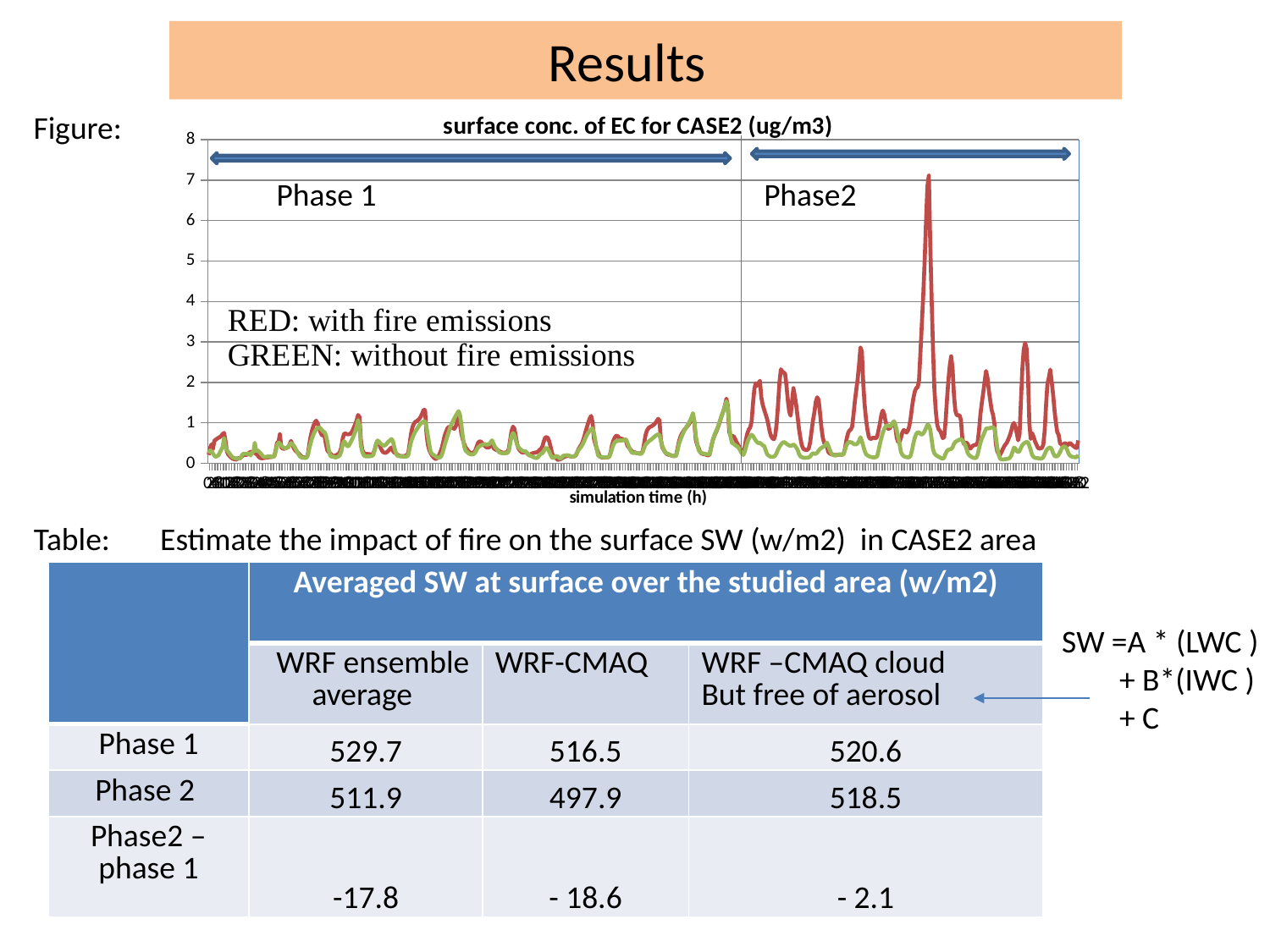

# Results

### Chart: surface conc. of EC for CASE2 (ug/m3)

| Category | with fire emissions | without fire emissions |
|---|---|---|
| 0 | 0.20674202 | 0.24507706 |
| 1 | 0.38125589 | 0.31989866 |
| 2 | 0.46897709 | 0.29672965 |
| 3 | 0.34739935 | 0.24529174 |
| 4 | 0.55206805 | 0.18834536 |
| 5 | 0.58203101 | 0.16058375 |
| 6 | 0.60854727 | 0.17759933 |
| 7 | 0.63181639 | 0.19560359 |
| 8 | 0.64898008 | 0.27068493 |
| 9 | 0.67770761 | 0.33409974 |
| 10 | 0.72400773 | 0.40667862 |
| 11 | 0.75145686 | 0.62377602 |
| 12 | 0.56105047 | 0.40866026 |
| 13 | 0.2922473 | 0.32524034 |
| 14 | 0.21763957 | 0.28364599 |
| 15 | 0.17556274 | 0.23930837 |
| 16 | 0.14367907 | 0.18671608 |
| 17 | 0.11757263 | 0.15230159 |
| 18 | 0.10188833 | 0.13322741 |
| 19 | 0.09534133 | 0.12382194 |
| 20 | 0.09499677 | 0.11865978 |
| 21 | 0.13322818 | 0.1161468 |
| 22 | 0.11583026 | 0.11689056 |
| 23 | 0.14683133 | 0.14763661 |
| 24 | 0.17520359 | 0.20981476 |
| 25 | 0.20968685 | 0.2359557 |
| 26 | 0.20900489 | 0.23741122 |
| 27 | 0.20561819 | 0.23174155 |
| 28 | 0.22516197 | 0.2314049 |
| 29 | 0.26337066 | 0.2435724 |
| 30 | 0.28209984 | 0.19442956 |
| 31 | 0.27973664 | 0.26846853 |
| 32 | 0.26570916 | 0.27672154 |
| 33 | 0.25243661 | 0.50463939 |
| 34 | 0.23290454 | 0.30700901 |
| 35 | 0.20236158 | 0.3194783 |
| 36 | 0.15233786 | 0.28657386 |
| 37 | 0.13023792 | 0.25121143 |
| 38 | 0.12349404 | 0.21100384 |
| 39 | 0.12616579 | 0.17112562 |
| 40 | 0.13280529 | 0.15391366 |
| 41 | 0.1394458 | 0.1561231 |
| 42 | 0.14482032 | 0.16706008 |
| 43 | 0.14853533 | 0.17302753 |
| 44 | 0.15235555 | 0.17156571 |
| 45 | 0.15703732 | 0.15389246 |
| 46 | 0.16200812 | 0.1648303 |
| 47 | 0.17549306 | 0.1739042 |
| 48 | 0.32282597 | 0.2963433 |
| 49 | 0.51459897 | 0.44941255 |
| 50 | 0.52407491 | 0.5081777 |
| 51 | 0.71798503 | 0.48517111 |
| 52 | 0.39627177 | 0.43444216 |
| 53 | 0.36481267 | 0.40299881 |
| 54 | 0.35811383 | 0.38261822 |
| 55 | 0.36910588 | 0.37168059 |
| 56 | 0.38432595 | 0.38212171 |
| 57 | 0.40058535 | 0.41007638 |
| 58 | 0.47046867 | 0.45310023 |
| 59 | 0.55403632 | 0.49834201 |
| 60 | 0.45597064 | 0.47487217 |
| 61 | 0.36907539 | 0.43375328 |
| 62 | 0.31739879 | 0.3765614 |
| 63 | 0.28081828 | 0.3111358 |
| 64 | 0.25733843 | 0.24471855 |
| 65 | 0.22365634 | 0.1821388 |
| 66 | 0.18132696 | 0.15252726 |
| 67 | 0.15860967 | 0.1379593 |
| 68 | 0.14695662 | 0.13294046 |
| 69 | 0.14157039 | 0.13172404 |
| 70 | 0.14300764 | 0.13970928 |
| 71 | 0.20681953 | 0.19483443 |
| 72 | 0.44844162 | 0.35336974 |
| 73 | 0.65794402 | 0.49501538 |
| 74 | 0.80339533 | 0.61017662 |
| 75 | 0.92327321 | 0.70949942 |
| 76 | 1.01011312 | 0.78240341 |
| 77 | 1.05424178 | 0.8396104 |
| 78 | 0.98941982 | 0.87453467 |
| 79 | 0.87950158 | 0.88178527 |
| 80 | 0.77238518 | 0.86471289 |
| 81 | 0.69862604 | 0.82700229 |
| 82 | 0.68564278 | 0.78421354 |
| 83 | 0.67342019 | 0.76894212 |
| 84 | 0.46944356 | 0.68817246 |
| 85 | 0.31670883 | 0.53476375 |
| 86 | 0.27243838 | 0.33176255 |
| 87 | 0.24640201 | 0.19296367 |
| 88 | 0.20768493 | 0.16332814 |
| 89 | 0.18284038 | 0.16822703 |
| 90 | 0.1844056 | 0.1524338 |
| 91 | 0.19764617 | 0.14421064 |
| 92 | 0.21147896 | 0.15219206 |
| 93 | 0.23126471 | 0.16943663 |
| 94 | 0.27881664 | 0.20051517 |
| 95 | 0.38902605 | 0.28748676 |
| 96 | 0.60775363 | 0.46116567 |
| 97 | 0.72914767 | 0.54682887 |
| 98 | 0.73546445 | 0.50192481 |
| 99 | 0.71866459 | 0.43057138 |
| 100 | 0.71699905 | 0.41893151 |
| 101 | 0.72030103 | 0.47420833 |
| 102 | 0.74818319 | 0.5426181 |
| 103 | 0.80451572 | 0.61227727 |
| 104 | 0.88299328 | 0.69333696 |
| 105 | 0.9656859 | 0.78374892 |
| 106 | 1.06247878 | 0.90321213 |
| 107 | 1.19349277 | 1.06753099 |
| 108 | 1.14800858 | 0.94077194 |
| 109 | 0.57868344 | 0.43700993 |
| 110 | 0.33400822 | 0.28209791 |
| 111 | 0.2580035 | 0.20175736 |
| 112 | 0.23296802 | 0.17315167 |
| 113 | 0.22750448 | 0.17138827 |
| 114 | 0.22798833 | 0.17107561 |
| 115 | 0.22551106 | 0.17167284 |
| 116 | 0.22071345 | 0.17544565 |
| 117 | 0.21834964 | 0.18326303 |
| 118 | 0.24898955 | 0.21143538 |
| 119 | 0.34320244 | 0.33155915 |
| 120 | 0.48699138 | 0.48228472 |
| 121 | 0.55377263 | 0.56234252 |
| 122 | 0.4971309 | 0.53239846 |
| 123 | 0.39344692 | 0.48719788 |
| 124 | 0.31966597 | 0.4632051 |
| 125 | 0.27445349 | 0.44157046 |
| 126 | 0.25965181 | 0.43746141 |
| 127 | 0.26056239 | 0.46095884 |
| 128 | 0.28754732 | 0.50518835 |
| 129 | 0.31878662 | 0.53996098 |
| 130 | 0.36262459 | 0.56989914 |
| 131 | 0.39062178 | 0.59975976 |
| 132 | 0.30584198 | 0.54635227 |
| 133 | 0.26265863 | 0.38944164 |
| 134 | 0.24999903 | 0.26826528 |
| 135 | 0.22016038 | 0.19174685 |
| 136 | 0.19580533 | 0.17589746 |
| 137 | 0.18216746 | 0.17369063 |
| 138 | 0.17705533 | 0.17106855 |
| 139 | 0.17755404 | 0.16708072 |
| 140 | 0.18132429 | 0.16382442 |
| 141 | 0.18733664 | 0.16340141 |
| 142 | 0.20114663 | 0.16759031 |
| 143 | 0.26171121 | 0.20843251 |
| 144 | 0.49059701 | 0.37725472 |
| 145 | 0.73781347 | 0.53054512 |
| 146 | 0.89303672 | 0.63077492 |
| 147 | 0.97854698 | 0.712789 |
| 148 | 1.02337897 | 0.78495955 |
| 149 | 1.04321134 | 0.83614874 |
| 150 | 1.06476128 | 0.88840115 |
| 151 | 1.10317898 | 0.94331712 |
| 152 | 1.15822542 | 0.98405385 |
| 153 | 1.23253393 | 1.00804996 |
| 154 | 1.32190216 | 1.03340542 |
| 155 | 1.31801856 | 1.03826928 |
| 156 | 0.74885982 | 0.89840508 |
| 157 | 0.4633598 | 0.6843735 |
| 158 | 0.3285329 | 0.47403082 |
| 159 | 0.24916497 | 0.28025863 |
| 160 | 0.19258767 | 0.23332509 |
| 161 | 0.14787422 | 0.20525795 |
| 162 | 0.1164347 | 0.18642005 |
| 163 | 0.10694817 | 0.16243269 |
| 164 | 0.13724427 | 0.14050156 |
| 165 | 0.19560902 | 0.13644916 |
| 166 | 0.27919412 | 0.15208092 |
| 167 | 0.37713268 | 0.20422371 |
| 168 | 0.51924086 | 0.31576043 |
| 169 | 0.67924321 | 0.44862169 |
| 170 | 0.77382302 | 0.56047547 |
| 171 | 0.86442369 | 0.66841084 |
| 172 | 0.89932334 | 0.78318441 |
| 173 | 0.89633042 | 0.88231826 |
| 174 | 0.89000475 | 0.96767682 |
| 175 | 0.86924136 | 1.04409397 |
| 176 | 0.85347319 | 1.11246681 |
| 177 | 0.91314787 | 1.17511535 |
| 178 | 1.03977036 | 1.23529959 |
| 179 | 1.1830858 | 1.28808653 |
| 180 | 0.9879216 | 1.20353258 |
| 181 | 0.73405564 | 0.95970088 |
| 182 | 0.59097624 | 0.66274214 |
| 183 | 0.48361957 | 0.42484301 |
| 184 | 0.39524403 | 0.31326959 |
| 185 | 0.3499395 | 0.28191921 |
| 186 | 0.3037523 | 0.25261128 |
| 187 | 0.27148744 | 0.23123018 |
| 188 | 0.25337142 | 0.2190327 |
| 189 | 0.25463617 | 0.21866177 |
| 190 | 0.27178633 | 0.23041317 |
| 191 | 0.31802291 | 0.26964271 |
| 192 | 0.41476956 | 0.33728221 |
| 193 | 0.5065459 | 0.39057243 |
| 194 | 0.53987378 | 0.42239365 |
| 195 | 0.53353721 | 0.4418163 |
| 196 | 0.49759063 | 0.45563239 |
| 197 | 0.45855078 | 0.4686695 |
| 198 | 0.42300037 | 0.46971714 |
| 199 | 0.39700744 | 0.46392843 |
| 200 | 0.38563839 | 0.46220526 |
| 201 | 0.39859298 | 0.47764316 |
| 202 | 0.44219315 | 0.51932013 |
| 203 | 0.48223221 | 0.567352 |
| 204 | 0.38006112 | 0.48672009 |
| 205 | 0.34555703 | 0.40886652 |
| 206 | 0.33150652 | 0.36967108 |
| 207 | 0.31849551 | 0.32633209 |
| 208 | 0.3051872 | 0.27754247 |
| 209 | 0.28520694 | 0.25820994 |
| 210 | 0.26958865 | 0.2505554 |
| 211 | 0.25933719 | 0.24546617 |
| 212 | 0.25958574 | 0.24716778 |
| 213 | 0.26903006 | 0.25024408 |
| 214 | 0.28485116 | 0.25682023 |
| 215 | 0.35009292 | 0.29960066 |
| 216 | 0.58160341 | 0.48949435 |
| 217 | 0.80098116 | 0.6746856 |
| 218 | 0.90625638 | 0.7472164 |
| 219 | 0.85637462 | 0.69881129 |
| 220 | 0.66828704 | 0.56981599 |
| 221 | 0.47424808 | 0.46074459 |
| 222 | 0.3636249 | 0.397493 |
| 223 | 0.31317317 | 0.35544562 |
| 224 | 0.27685505 | 0.325551 |
| 225 | 0.26324829 | 0.30616057 |
| 226 | 0.27398112 | 0.29872513 |
| 227 | 0.28733903 | 0.29464912 |
| 228 | 0.24902202 | 0.25987133 |
| 229 | 0.20904076 | 0.2171372 |
| 230 | 0.21155423 | 0.19159719 |
| 231 | 0.22893944 | 0.18124269 |
| 232 | 0.24692853 | 0.16377214 |
| 233 | 0.25665542 | 0.14637171 |
| 234 | 0.26544291 | 0.13293125 |
| 235 | 0.2715157 | 0.12864135 |
| 236 | 0.29012451 | 0.15421686 |
| 237 | 0.32795826 | 0.20484401 |
| 238 | 0.35598046 | 0.23574524 |
| 239 | 0.4054037 | 0.24467833 |
| 240 | 0.53095955 | 0.29607594 |
| 241 | 0.63247108 | 0.36434552 |
| 242 | 0.64655983 | 0.37790391 |
| 243 | 0.6252231 | 0.35033348 |
| 244 | 0.53846461 | 0.28652108 |
| 245 | 0.40052533 | 0.20526932 |
| 246 | 0.24963003 | 0.13852154 |
| 247 | 0.16987771 | 0.13236916 |
| 248 | 0.14294958 | 0.15739518 |
| 249 | 0.11991768 | 0.18097028 |
| 250 | 0.08784503 | 0.16729438 |
| 251 | 0.09045109 | 0.13780639 |
| 252 | 0.10138272 | 0.11573515 |
| 253 | 0.12140178 | 0.14475396 |
| 254 | 0.14529361 | 0.18285875 |
| 255 | 0.16176976 | 0.19607709 |
| 256 | 0.17515086 | 0.19559315 |
| 257 | 0.18198968 | 0.19811405 |
| 258 | 0.18148965 | 0.19125338 |
| 259 | 0.17107144 | 0.17641842 |
| 260 | 0.16561873 | 0.16930681 |
| 261 | 0.16779183 | 0.16751841 |
| 262 | 0.17520422 | 0.1718982 |
| 263 | 0.19786379 | 0.19369772 |
| 264 | 0.26843432 | 0.26632905 |
| 265 | 0.35362282 | 0.33300069 |
| 266 | 0.40816808 | 0.37128255 |
| 267 | 0.46435791 | 0.41438451 |
| 268 | 0.53927851 | 0.47352847 |
| 269 | 0.64602393 | 0.54701072 |
| 270 | 0.77467608 | 0.62974 |
| 271 | 0.89750975 | 0.70459813 |
| 272 | 1.01051426 | 0.75900626 |
| 273 | 1.10910356 | 0.80226129 |
| 274 | 1.16964579 | 0.84446174 |
| 275 | 1.01587915 | 0.86343342 |
| 276 | 0.60970086 | 0.75197613 |
| 277 | 0.47364011 | 0.56732255 |
| 278 | 0.36451256 | 0.34545028 |
| 279 | 0.273922 | 0.19506034 |
| 280 | 0.18436968 | 0.16606808 |
| 281 | 0.15163755 | 0.16016234 |
| 282 | 0.14271271 | 0.15415394 |
| 283 | 0.14410666 | 0.14885828 |
| 284 | 0.1467007 | 0.14712927 |
| 285 | 0.14602827 | 0.14654447 |
| 286 | 0.14675927 | 0.14760667 |
| 287 | 0.17161663 | 0.1667743 |
| 288 | 0.27766579 | 0.2499565 |
| 289 | 0.44745368 | 0.36073413 |
| 290 | 0.56336367 | 0.4583461 |
| 291 | 0.63901204 | 0.52079493 |
| 292 | 0.68026668 | 0.54680765 |
| 293 | 0.67104733 | 0.5521965 |
| 294 | 0.62611097 | 0.56110662 |
| 295 | 0.61099744 | 0.56584746 |
| 296 | 0.60400462 | 0.56367582 |
| 297 | 0.59336704 | 0.56995368 |
| 298 | 0.58239734 | 0.58622241 |
| 299 | 0.55075908 | 0.59099621 |
| 300 | 0.43649679 | 0.50951463 |
| 301 | 0.38906002 | 0.41574854 |
| 302 | 0.34895134 | 0.33340147 |
| 303 | 0.30498043 | 0.26920128 |
| 304 | 0.2771858 | 0.25325572 |
| 305 | 0.27045611 | 0.26104647 |
| 306 | 0.25745872 | 0.26316729 |
| 307 | 0.24727391 | 0.25240612 |
| 308 | 0.24491133 | 0.24264354 |
| 309 | 0.24409401 | 0.23554979 |
| 310 | 0.25044292 | 0.23560584 |
| 311 | 0.3011027 | 0.28049386 |
| 312 | 0.4819093 | 0.38146272 |
| 313 | 0.6942721 | 0.45904654 |
| 314 | 0.80761868 | 0.49723929 |
| 315 | 0.86252815 | 0.53043973 |
| 316 | 0.89456522 | 0.56084508 |
| 317 | 0.91131139 | 0.58364612 |
| 318 | 0.93089509 | 0.61294276 |
| 319 | 0.95750117 | 0.64604038 |
| 320 | 0.99364477 | 0.67526239 |
| 321 | 1.04128218 | 0.69798315 |
| 322 | 1.09772933 | 0.71285158 |
| 323 | 1.05892324 | 0.70122403 |
| 324 | 0.59006596 | 0.56164044 |
| 325 | 0.39576188 | 0.43288514 |
| 326 | 0.33198091 | 0.35468253 |
| 327 | 0.28199515 | 0.26794145 |
| 328 | 0.23421055 | 0.24688707 |
| 329 | 0.21567987 | 0.23584735 |
| 330 | 0.20918284 | 0.22092608 |
| 331 | 0.20092973 | 0.20058678 |
| 332 | 0.18440324 | 0.18525524 |
| 333 | 0.17952825 | 0.17822695 |
| 334 | 0.18078449 | 0.17543383 |
| 335 | 0.20323747 | 0.1893656 |
| 336 | 0.37213853 | 0.32548127 |
| 337 | 0.54328263 | 0.47641072 |
| 338 | 0.65302032 | 0.58077174 |
| 339 | 0.72906375 | 0.6699177 |
| 340 | 0.78747874 | 0.75009614 |
| 341 | 0.83563888 | 0.81954998 |
| 342 | 0.87752467 | 0.88064921 |
| 343 | 0.91813749 | 0.93806428 |
| 344 | 0.9619323 | 0.99657291 |
| 345 | 1.01394331 | 1.06183457 |
| 346 | 1.07925856 | 1.14009762 |
| 347 | 1.1617614 | 1.23720098 |
| 348 | 1.00984287 | 1.04857481 |
| 349 | 0.58661568 | 0.68111229 |
| 350 | 0.45490667 | 0.50260746 |
| 351 | 0.38304609 | 0.32811624 |
| 352 | 0.28724471 | 0.27787942 |
| 353 | 0.24319457 | 0.25856903 |
| 354 | 0.23167284 | 0.24524067 |
| 355 | 0.2264346 | 0.23857826 |
| 356 | 0.21651821 | 0.23049189 |
| 357 | 0.201443 | 0.22152635 |
| 358 | 0.19401543 | 0.21541484 |
| 359 | 0.22424048 | 0.2324906 |
| 360 | 0.39304659 | 0.37864411 |
| 361 | 0.54224557 | 0.54256886 |
| 362 | 0.64640057 | 0.65876722 |
| 363 | 0.73025846 | 0.75053644 |
| 364 | 0.80647284 | 0.82679099 |
| 365 | 0.8975867 | 0.91342628 |
| 366 | 1.00267231 | 1.0189122 |
| 367 | 1.11039746 | 1.12155831 |
| 368 | 1.2163682 | 1.21758592 |
| 369 | 1.31641102 | 1.31257606 |
| 370 | 1.43515861 | 1.42083669 |
| 371 | 1.59695888 | 1.53467155 |
| 372 | 1.41878796 | 1.36788428 |
| 373 | 0.77276379 | 0.9368192 |
| 374 | 0.67441338 | 0.63981694 |
| 375 | 0.66889715 | 0.50045675 |
| 376 | 0.67228264 | 0.48486468 |
| 377 | 0.61546177 | 0.45682654 |
| 378 | 0.53539449 | 0.43090707 |
| 379 | 0.47611731 | 0.40879902 |
| 380 | 0.41585132 | 0.36740315 |
| 381 | 0.3416239 | 0.3094185 |
| 382 | 0.26909247 | 0.24477781 |
| 383 | 0.25578514 | 0.20465858 |
| 384 | 0.3878836 | 0.26947644 |
| 385 | 0.59009439 | 0.40331912 |
| 386 | 0.74463296 | 0.52467471 |
| 387 | 0.83410859 | 0.60551298 |
| 388 | 0.88553572 | 0.66884804 |
| 389 | 1.02479839 | 0.7054534 |
| 390 | 1.47733378 | 0.67499858 |
| 391 | 1.84507239 | 0.61724961 |
| 392 | 1.97600555 | 0.56104869 |
| 393 | 1.91617584 | 0.51661104 |
| 394 | 1.98702419 | 0.49709326 |
| 395 | 2.03950238 | 0.50298595 |
| 396 | 1.62335598 | 0.47762468 |
| 397 | 1.44393528 | 0.44170594 |
| 398 | 1.32522583 | 0.42865264 |
| 399 | 1.21738744 | 0.33351961 |
| 400 | 1.10599065 | 0.23180307 |
| 401 | 0.95919341 | 0.19531952 |
| 402 | 0.78005719 | 0.17139737 |
| 403 | 0.66659892 | 0.1597968 |
| 404 | 0.61505044 | 0.15841621 |
| 405 | 0.59431386 | 0.16554628 |
| 406 | 0.69810969 | 0.19212204 |
| 407 | 0.9904691 | 0.25878042 |
| 408 | 1.46992481 | 0.34208891 |
| 409 | 2.00884748 | 0.40801015 |
| 410 | 2.32372665 | 0.46127224 |
| 411 | 2.26749563 | 0.50482088 |
| 412 | 2.2449801 | 0.52433813 |
| 413 | 2.21404481 | 0.51059985 |
| 414 | 1.92169023 | 0.48186511 |
| 415 | 1.54403627 | 0.45797372 |
| 416 | 1.27148652 | 0.4374406 |
| 417 | 1.17563236 | 0.42942131 |
| 418 | 1.52846372 | 0.44071576 |
| 419 | 1.85857368 | 0.46327618 |
| 420 | 1.65670085 | 0.43824902 |
| 421 | 1.42641938 | 0.3854425 |
| 422 | 1.14161396 | 0.33006197 |
| 423 | 0.84033549 | 0.23195712 |
| 424 | 0.61833328 | 0.16917218 |
| 425 | 0.44268444 | 0.15042673 |
| 426 | 0.36177811 | 0.14044538 |
| 427 | 0.3387734 | 0.13544677 |
| 428 | 0.3255468 | 0.13590354 |
| 429 | 0.33367962 | 0.13925427 |
| 430 | 0.36708787 | 0.14600244 |
| 431 | 0.52692622 | 0.16770132 |
| 432 | 0.79919475 | 0.2212228 |
| 433 | 1.06711793 | 0.24640325 |
| 434 | 1.25855172 | 0.23519889 |
| 435 | 1.52030551 | 0.23575503 |
| 436 | 1.63163459 | 0.26466969 |
| 437 | 1.56816924 | 0.31046185 |
| 438 | 1.25024748 | 0.35480866 |
| 439 | 0.90167928 | 0.37849444 |
| 440 | 0.63568962 | 0.40053368 |
| 441 | 0.505952 | 0.41997468 |
| 442 | 0.45037004 | 0.46104553 |
| 443 | 0.41782129 | 0.51286978 |
| 444 | 0.27735797 | 0.43210128 |
| 445 | 0.2431476 | 0.33419582 |
| 446 | 0.22517559 | 0.25199544 |
| 447 | 0.21471396 | 0.21538542 |
| 448 | 0.20765339 | 0.19583091 |
| 449 | 0.20354319 | 0.1936411 |
| 450 | 0.2049105 | 0.20155427 |
| 451 | 0.20991775 | 0.2154538 |
| 452 | 0.21395451 | 0.2186511 |
| 453 | 0.21313606 | 0.21630782 |
| 454 | 0.21058486 | 0.21431953 |
| 455 | 0.23566076 | 0.23514321 |
| 456 | 0.37347552 | 0.33858019 |
| 457 | 0.5862909 | 0.44681853 |
| 458 | 0.73059458 | 0.50592184 |
| 459 | 0.80810481 | 0.52311212 |
| 460 | 0.83068454 | 0.51996809 |
| 461 | 0.89945602 | 0.50942063 |
| 462 | 1.18439627 | 0.47958407 |
| 463 | 1.53046405 | 0.46695954 |
| 464 | 1.81104445 | 0.46922612 |
| 465 | 2.07686138 | 0.49234185 |
| 466 | 2.42418528 | 0.55483055 |
| 467 | 2.86328149 | 0.64263207 |
| 468 | 2.76611495 | 0.54785371 |
| 469 | 1.97548366 | 0.42508054 |
| 470 | 1.44380283 | 0.30648214 |
| 471 | 1.08628809 | 0.2272094 |
| 472 | 0.82867318 | 0.19444056 |
| 473 | 0.6535567 | 0.17563114 |
| 474 | 0.60123372 | 0.16062294 |
| 475 | 0.60951614 | 0.15197156 |
| 476 | 0.63080788 | 0.14611799 |
| 477 | 0.627823 | 0.14548025 |
| 478 | 0.61561704 | 0.14986828 |
| 479 | 0.66220248 | 0.17636311 |
| 480 | 0.82474601 | 0.32369676 |
| 481 | 0.99406767 | 0.48763385 |
| 482 | 1.20608008 | 0.62683934 |
| 483 | 1.30296052 | 0.74951661 |
| 484 | 1.2163825 | 0.84478867 |
| 485 | 1.0386374 | 0.90381169 |
| 486 | 0.90292841 | 0.94039112 |
| 487 | 0.85040659 | 0.93185896 |
| 488 | 0.86879438 | 0.91472673 |
| 489 | 0.91477001 | 0.93139201 |
| 490 | 0.98066396 | 0.98286474 |
| 491 | 1.03497219 | 1.03676522 |
| 492 | 0.89012617 | 0.96194524 |
| 493 | 0.62717092 | 0.81673521 |
| 494 | 0.52544636 | 0.64643055 |
| 495 | 0.52805495 | 0.47350919 |
| 496 | 0.62770301 | 0.28378606 |
| 497 | 0.75917715 | 0.21203588 |
| 498 | 0.82195246 | 0.17567253 |
| 499 | 0.79542845 | 0.15917042 |
| 500 | 0.75891757 | 0.15190484 |
| 501 | 0.80596834 | 0.14665848 |
| 502 | 0.91559631 | 0.14875917 |
| 503 | 1.12306368 | 0.19557846 |
| 504 | 1.40342462 | 0.33291396 |
| 505 | 1.62476015 | 0.50188106 |
| 506 | 1.78102291 | 0.64034337 |
| 507 | 1.86254597 | 0.72851443 |
| 508 | 1.87573755 | 0.76439506 |
| 509 | 2.05466461 | 0.76223999 |
| 510 | 2.74628282 | 0.72607696 |
| 511 | 3.44698429 | 0.70683426 |
| 512 | 4.15266991 | 0.73780131 |
| 513 | 4.99440575 | 0.79615825 |
| 514 | 5.9762907 | 0.87044919 |
| 515 | 6.85244751 | 0.9522987 |
| 516 | 7.11150599 | 0.9359197 |
| 517 | 5.4419961 | 0.83605272 |
| 518 | 4.04901361 | 0.58759224 |
| 519 | 2.79765272 | 0.34019399 |
| 520 | 1.83163059 | 0.24416727 |
| 521 | 1.2915293 | 0.20340528 |
| 522 | 0.95494539 | 0.18252142 |
| 523 | 0.83852035 | 0.16247575 |
| 524 | 0.80333811 | 0.14327429 |
| 525 | 0.72433656 | 0.12445126 |
| 526 | 0.61928153 | 0.11356825 |
| 527 | 0.65118212 | 0.14129297 |
| 528 | 1.04021978 | 0.23806746 |
| 529 | 1.57554162 | 0.30577385 |
| 530 | 2.05260682 | 0.33301023 |
| 531 | 2.41665173 | 0.34283444 |
| 532 | 2.64508557 | 0.35226122 |
| 533 | 2.35407591 | 0.39094442 |
| 534 | 1.68582559 | 0.4763203 |
| 535 | 1.30150938 | 0.52609664 |
| 536 | 1.18734765 | 0.54727548 |
| 537 | 1.1857425 | 0.56647247 |
| 538 | 1.18635476 | 0.58765936 |
| 539 | 1.06525779 | 0.59564972 |
| 540 | 0.61401826 | 0.56210834 |
| 541 | 0.4815582 | 0.50462818 |
| 542 | 0.49921897 | 0.45683911 |
| 543 | 0.5130164 | 0.35205188 |
| 544 | 0.4663676 | 0.24309056 |
| 545 | 0.3666454 | 0.19921894 |
| 546 | 0.3684676 | 0.17107946 |
| 547 | 0.42147404 | 0.14829355 |
| 548 | 0.44165704 | 0.13362104 |
| 549 | 0.4542551 | 0.12919714 |
| 550 | 0.45245019 | 0.13863479 |
| 551 | 0.52427 | 0.21754189 |
| 552 | 0.83122814 | 0.37337968 |
| 553 | 1.22524083 | 0.51105154 |
| 554 | 1.50465417 | 0.61243045 |
| 555 | 1.74511015 | 0.69244486 |
| 556 | 2.02338243 | 0.77207512 |
| 557 | 2.28110242 | 0.85442656 |
| 558 | 2.11830354 | 0.8662774 |
| 559 | 1.80049348 | 0.86240906 |
| 560 | 1.55232668 | 0.8730641 |
| 561 | 1.31728888 | 0.88445616 |
| 562 | 1.19837868 | 0.88640112 |
| 563 | 0.98231286 | 0.86186272 |
| 564 | 0.47343573 | 0.65616375 |
| 565 | 0.29517439 | 0.3950446 |
| 566 | 0.23040745 | 0.21636449 |
| 567 | 0.20701559 | 0.11794633 |
| 568 | 0.27026224 | 0.09635158 |
| 569 | 0.34805602 | 0.09440852 |
| 570 | 0.42002025 | 0.09694795 |
| 571 | 0.46843052 | 0.10221229 |
| 572 | 0.51625562 | 0.1065358 |
| 573 | 0.5966447 | 0.11320504 |
| 574 | 0.68375325 | 0.13608515 |
| 575 | 0.79490381 | 0.18889971 |
| 576 | 0.94385082 | 0.28751388 |
| 577 | 0.99662983 | 0.3867892 |
| 578 | 0.91361392 | 0.36426023 |
| 579 | 0.7433067 | 0.30141911 |
| 580 | 0.56840014 | 0.27785191 |
| 581 | 0.71649891 | 0.30223617 |
| 582 | 1.53958178 | 0.38340613 |
| 583 | 2.33458614 | 0.4507772 |
| 584 | 2.81957841 | 0.48816311 |
| 585 | 2.97376132 | 0.50954527 |
| 586 | 2.83739138 | 0.52383542 |
| 587 | 2.20866227 | 0.51721376 |
| 588 | 0.99344712 | 0.43495828 |
| 589 | 0.60051584 | 0.32856601 |
| 590 | 0.74565268 | 0.20728481 |
| 591 | 0.6598143 | 0.15722869 |
| 592 | 0.54934418 | 0.13423274 |
| 593 | 0.47102839 | 0.12708528 |
| 594 | 0.39513794 | 0.12621637 |
| 595 | 0.35905287 | 0.12051298 |
| 596 | 0.36946508 | 0.11405086 |
| 597 | 0.37794736 | 0.11827937 |
| 598 | 0.46067461 | 0.15146576 |
| 599 | 0.80260581 | 0.22115843 |
| 600 | 1.45112717 | 0.30507788 |
| 601 | 1.96903026 | 0.35351083 |
| 602 | 2.11691952 | 0.37797034 |
| 603 | 2.31496835 | 0.39216408 |
| 604 | 2.02483964 | 0.35269111 |
| 605 | 1.72106957 | 0.25635782 |
| 606 | 1.3258363 | 0.18755865 |
| 607 | 1.00832641 | 0.16742866 |
| 608 | 0.76994562 | 0.17416178 |
| 609 | 0.70054865 | 0.21196674 |
| 610 | 0.49367306 | 0.27826393 |
| 611 | 0.46559644 | 0.35433933 |
| 612 | 0.42022955 | 0.40220413 |
| 613 | 0.48891053 | 0.4160389 |
| 614 | 0.49752533 | 0.39928564 |
| 615 | 0.43552679 | 0.34024164 |
| 616 | 0.47451213 | 0.24820976 |
| 617 | 0.50411385 | 0.19511606 |
| 618 | 0.47675329 | 0.17120863 |
| 619 | 0.44177583 | 0.15828645 |
| 620 | 0.41670209 | 0.15254217 |
| 621 | 0.38762352 | 0.14887145 |
| 622 | 0.37717223 | 0.15316181 |
Figure:

Phase 1                                                      Phase2
Table:       Estimate the impact of fire on the surface SW (w/m2)  in CASE2 area
|  | Averaged SW at surface over the studied area (w/m2) |  |  |
| --- | --- | --- | --- |
|  | WRF ensemble average | WRF-CMAQ | WRF –CMAQ cloud But free of aerosol |
| Phase 1 | 529.7 | 516.5 | 520.6 |
| Phase 2 | 511.9 | 497.9 | 518.5 |
| Phase2 – phase 1 | -17.8 | - 18.6 | - 2.1 |
SW =A * (LWC )
        + B*(IWC )
        + C